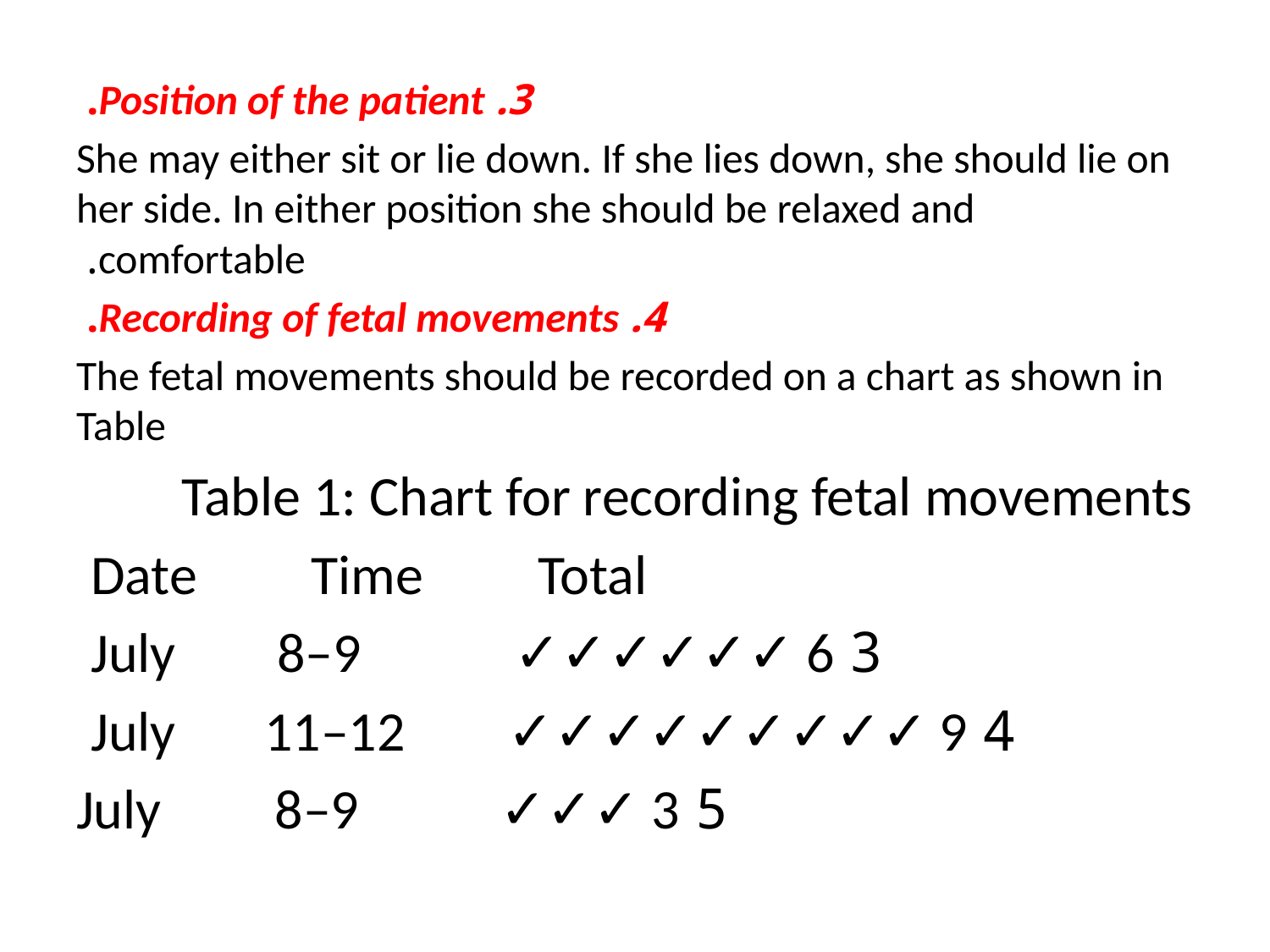

3. Position of the patient.
She may either sit or lie down. If she lies down, she should lie on her side. In either position she should be relaxed and comfortable.
4. Recording of fetal movements.
The fetal movements should be recorded on a chart as shown in Table
Table 1: Chart for recording fetal movements
Date         Time         Total
3 July        8–9            ✓✓✓✓✓✓ 6
4 July       11–12        ✓✓✓✓✓✓✓✓✓ 9
5 July         8–9           ✓✓✓ 3